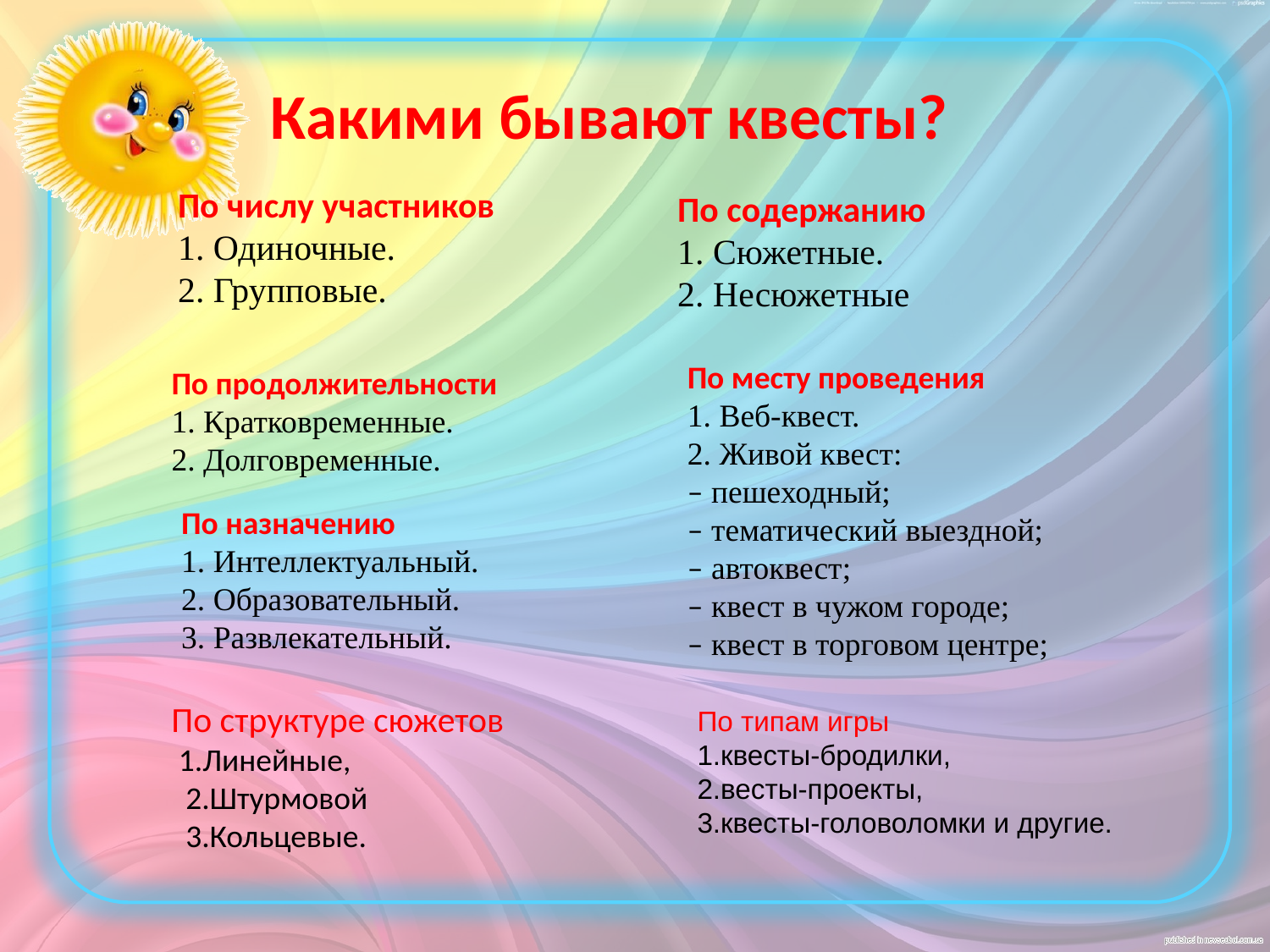

Какими бывают квесты?
По числу участников
1. Одиночные.
2. Групповые.
По содержанию
1. Сюжетные.
2. Несюжетные
По месту проведения
1. Веб-квест.
2. Живой квест:
– пешеходный;
– тематический выездной;
– автоквест;
– квест в чужом городе;
– квест в торговом центре;
По продолжительности
1. Кратковременные.
2. Долговременные.
По назначению
1. Интеллектуальный.
2. Образовательный.
3. Развлекательный.
По структуре сюжетов
 1.Линейные,
  2.Штурмовой
  3.Кольцевые.
По типам игры
1.квесты-бродилки,
2.весты-проекты,
3.квесты-головоломки и другие.